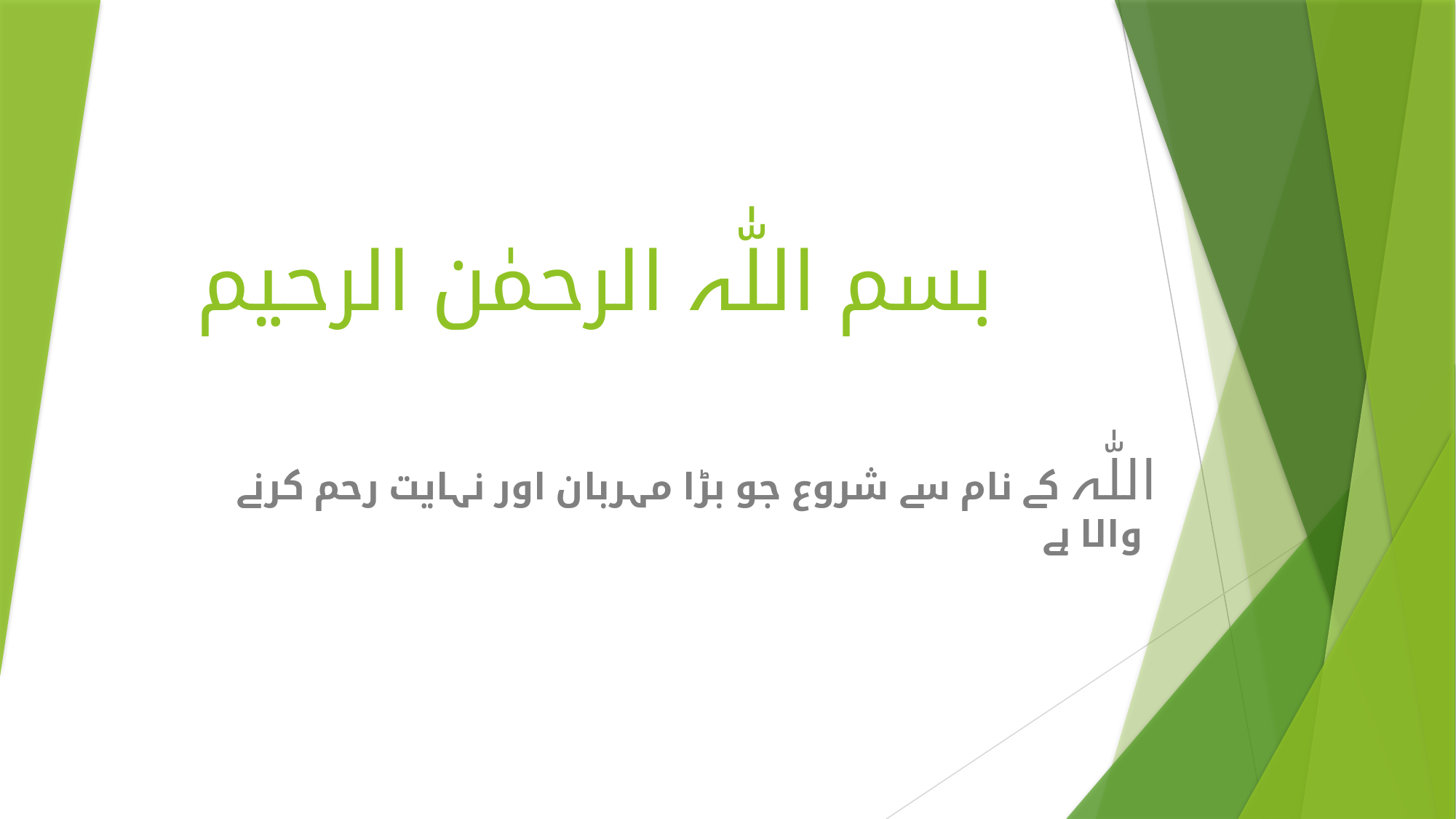

# بسم اللّٰہ الرحمٰن الرحیم
اللّٰہ کے نام سے شروع جو بڑا مہربان اور نہایت رحم کرنے والا ہے